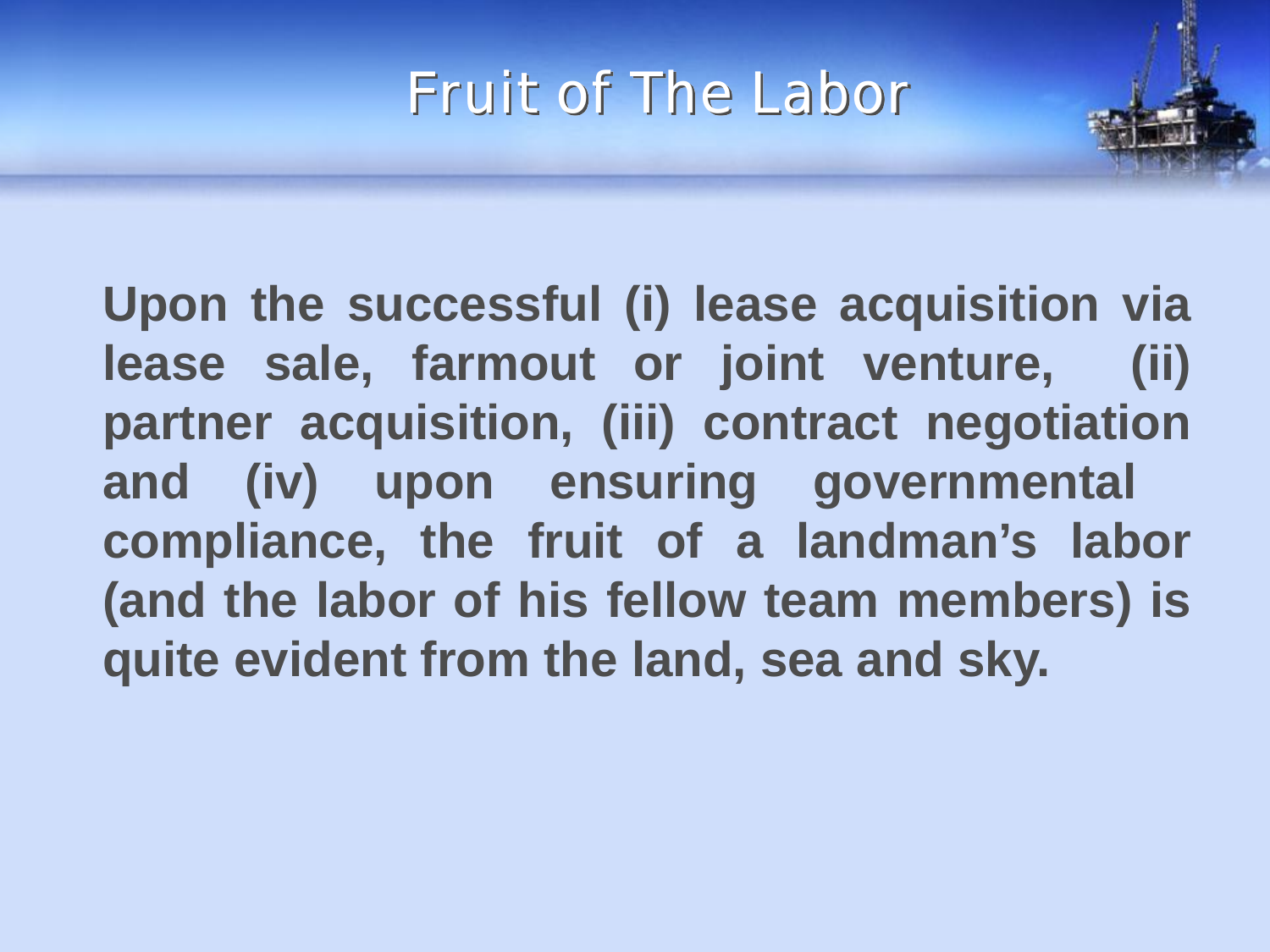

# Fruit of The Labor

	Upon the successful (i) lease acquisition via lease sale, farmout or joint venture,  (ii) partner acquisition, (iii) contract negotiation and (iv) upon ensuring governmental  compliance, the fruit of a landman’s labor (and the labor of his fellow team members) is quite evident from the land, sea and sky.